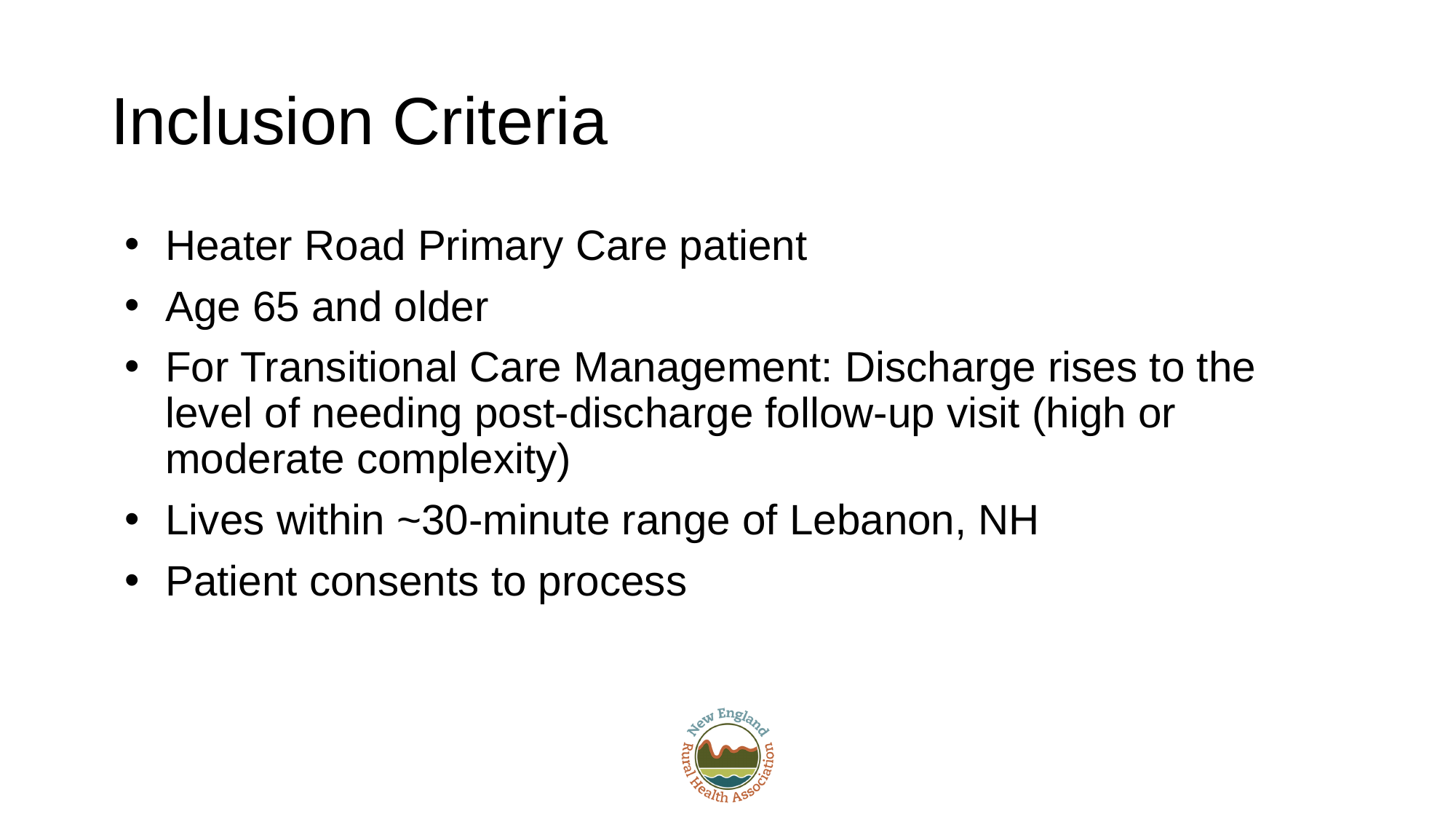

# Inclusion Criteria
Heater Road Primary Care patient
Age 65 and older
For Transitional Care Management: Discharge rises to the level of needing post-discharge follow-up visit (high or moderate complexity)
Lives within ~30-minute range of Lebanon, NH
Patient consents to process